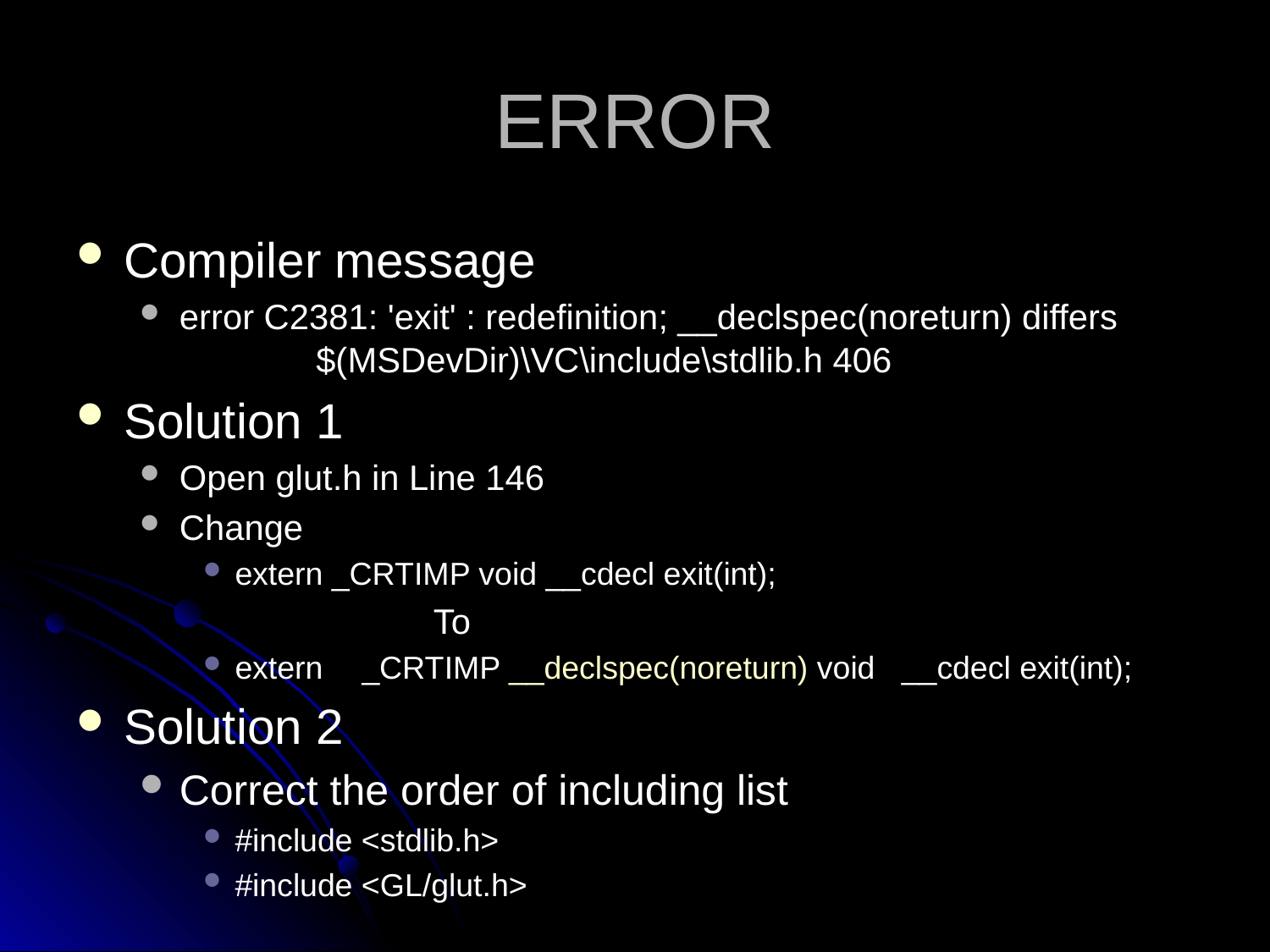

# ERROR
Compiler message
error C2381: 'exit' : redefinition; __declspec(noreturn) differs	 $(MSDevDir)\VC\include\stdlib.h 406
Solution 1
Open glut.h in Line 146
Change
extern _CRTIMP void __cdecl exit(int);
			To
extern	_CRTIMP __declspec(noreturn) void   __cdecl exit(int);
Solution 2
Correct the order of including list
#include <stdlib.h>
#include <GL/glut.h>